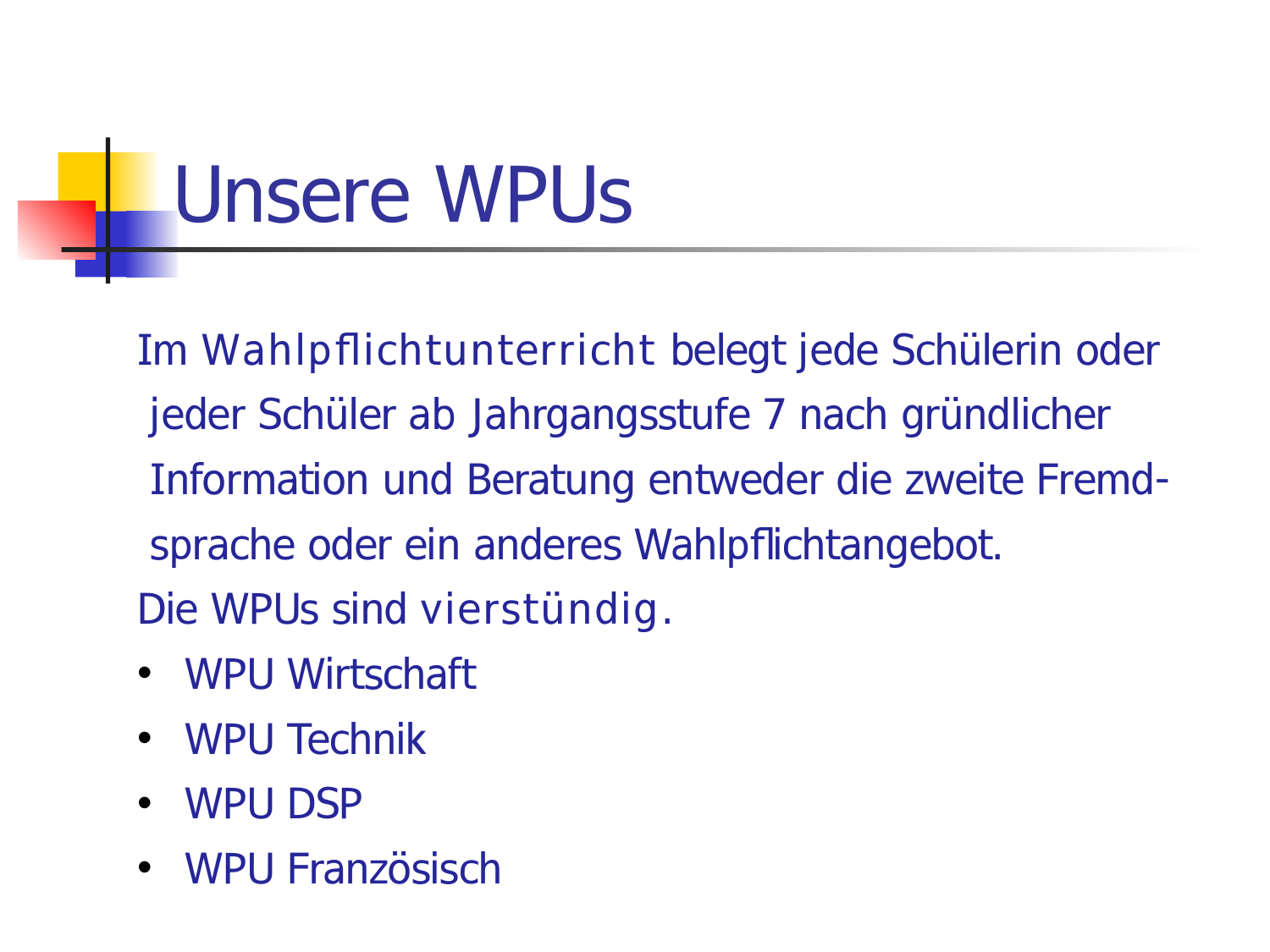

# Unsere WPUs
Im Wahlpflichtunterricht belegt jede Schülerin oder
 jeder Schüler ab Jahrgangsstufe 7 nach gründlicher
 Information und Beratung entweder die zweite Fremd-
 sprache oder ein anderes Wahlpflichtangebot.
Die WPUs sind vierstündig.
WPU Wirtschaft
WPU Technik
WPU DSP
WPU Französisch